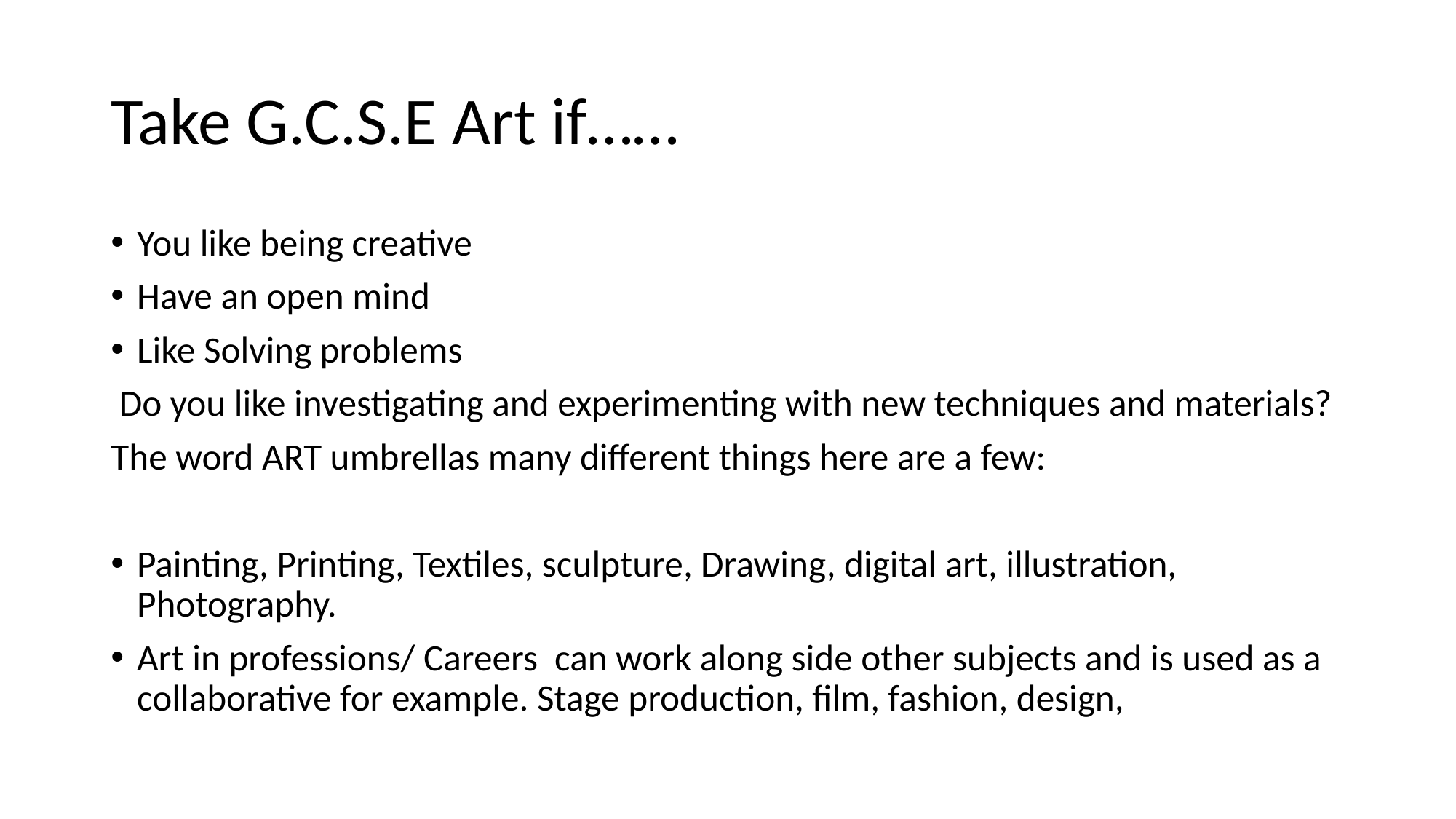

# Take G.C.S.E Art if……
You like being creative
Have an open mind
Like Solving problems
 Do you like investigating and experimenting with new techniques and materials?
The word ART umbrellas many different things here are a few:

Painting, Printing, Textiles, sculpture, Drawing, digital art, illustration, Photography.
Art in professions/ Careers  can work along side other subjects and is used as a collaborative for example. Stage production, film, fashion, design,